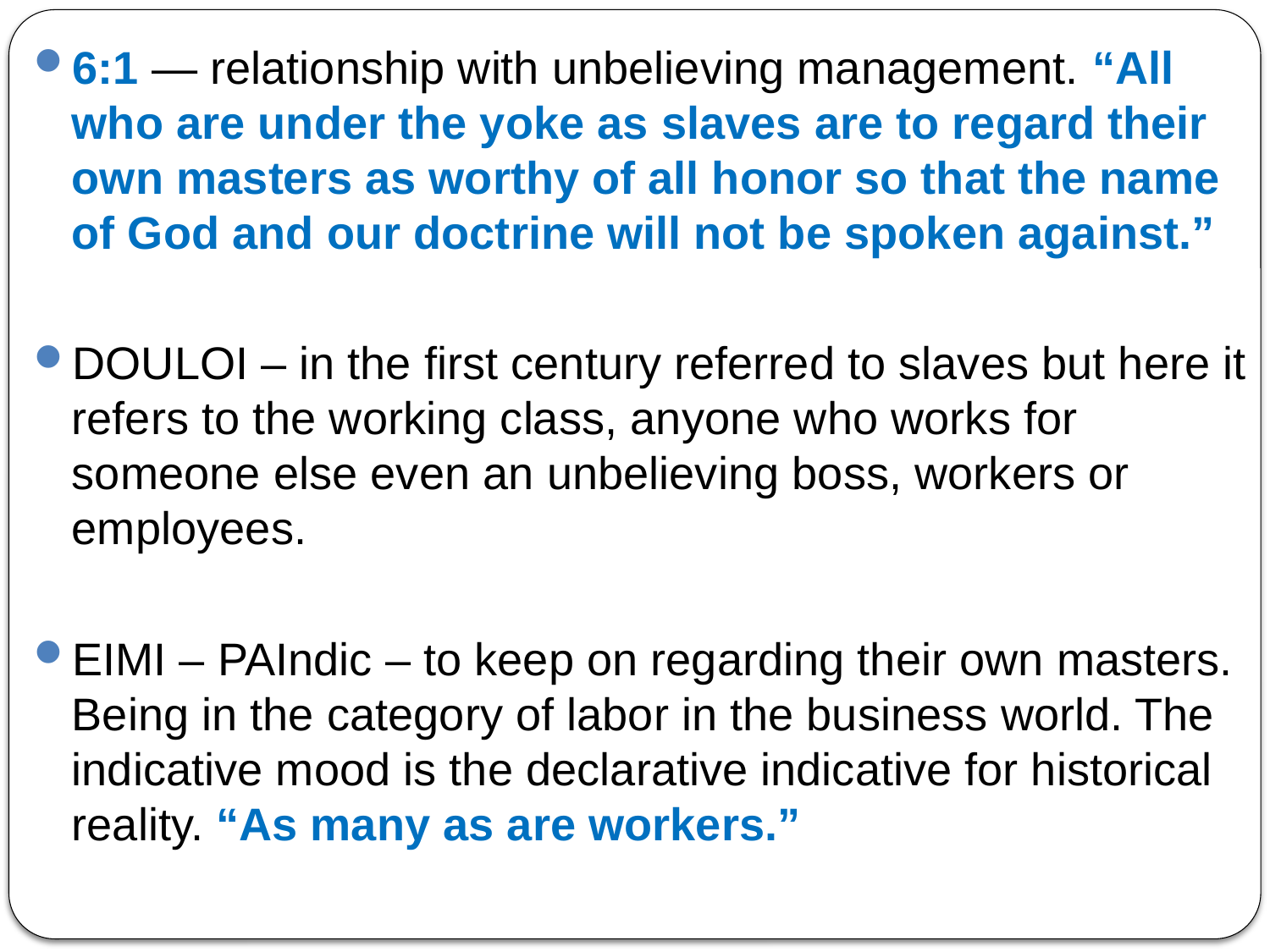

6:1 — relationship with unbelieving management. “All who are under the yoke as slaves are to regard their own masters as worthy of all honor so that the name of God and our doctrine will not be spoken against.”

DOULOI – in the first century referred to slaves but here it refers to the working class, anyone who works for someone else even an unbelieving boss, workers or employees.

EIMI – PAIndic – to keep on regarding their own masters. Being in the category of labor in the business world. The indicative mood is the declarative indicative for historical reality. “As many as are workers.”